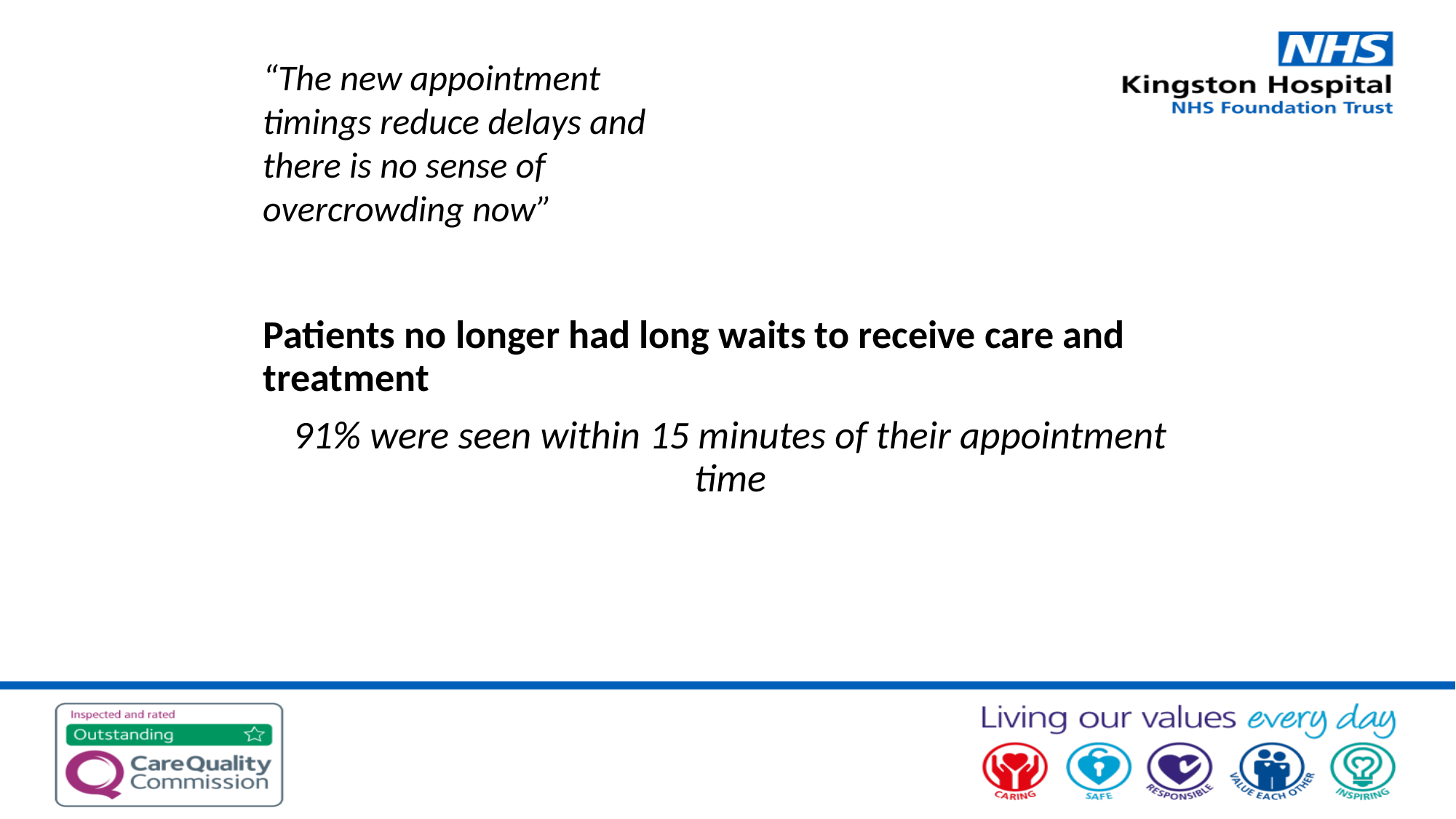

“The new appointment timings reduce delays and there is no sense of overcrowding now”
Patients no longer had long waits to receive care and treatment
91% were seen within 15 minutes of their appointment time